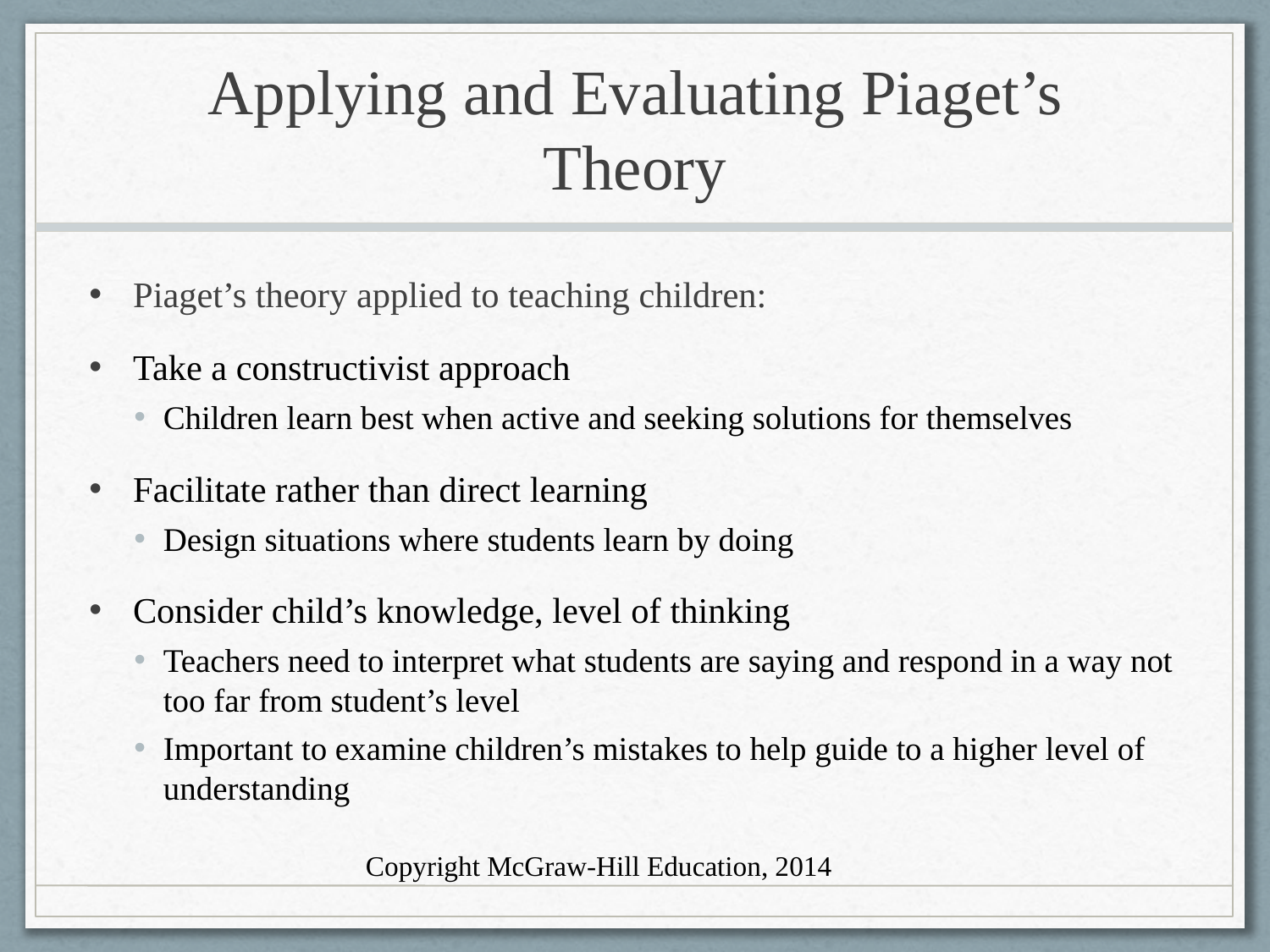

# Applying and Evaluating Piaget’s Theory
Piaget’s theory applied to teaching children:
Take a constructivist approach
Children learn best when active and seeking solutions for themselves
Facilitate rather than direct learning
Design situations where students learn by doing
Consider child’s knowledge, level of thinking
Teachers need to interpret what students are saying and respond in a way not too far from student’s level
Important to examine children’s mistakes to help guide to a higher level of understanding
Copyright McGraw-Hill Education, 2014